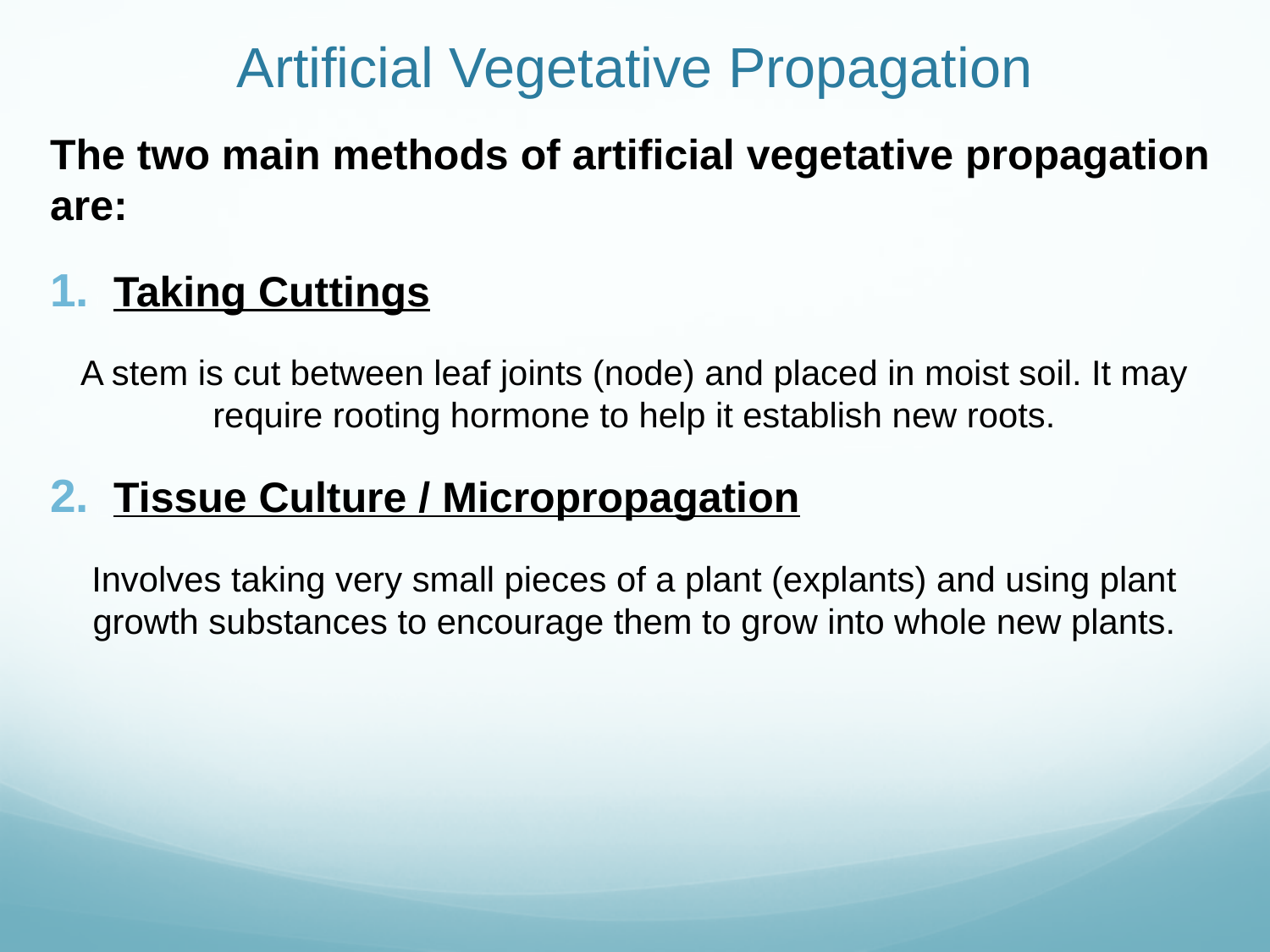

# Artificial Vegetative Propagation
The two main methods of artificial vegetative propagation are:
Taking Cuttings
A stem is cut between leaf joints (node) and placed in moist soil. It may require rooting hormone to help it establish new roots.
Tissue Culture / Micropropagation
Involves taking very small pieces of a plant (explants) and using plant growth substances to encourage them to grow into whole new plants.